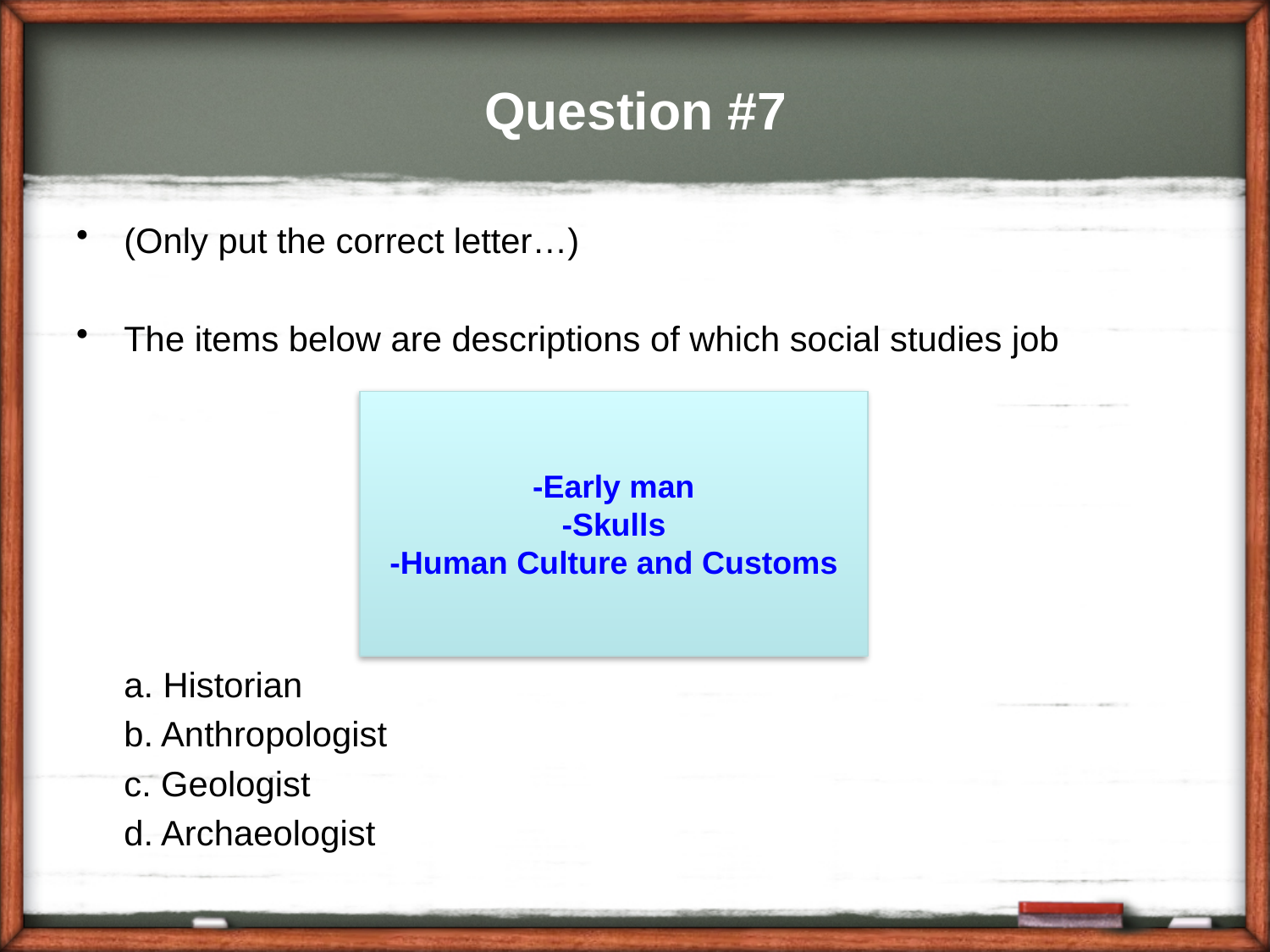

# Question #7
(Only put the correct letter…)

The items below are descriptions of which social studies job

	a. Historian
	b. Anthropologist
	c. Geologist
	d. Archaeologist
-Early man
-Skulls
-Human Culture and Customs